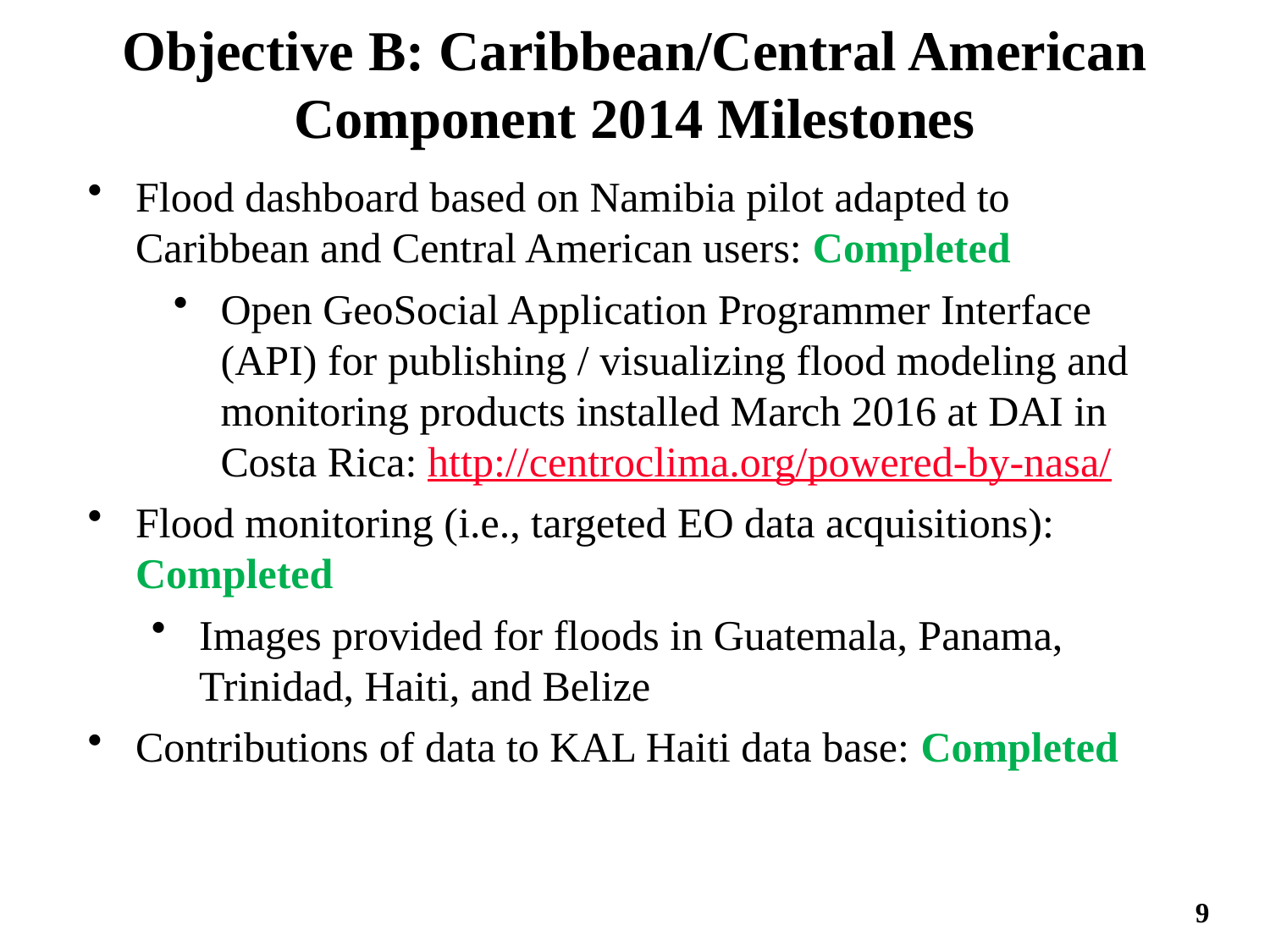

# Objective B: Caribbean/Central American Component 2014 Milestones
Flood dashboard based on Namibia pilot adapted to Caribbean and Central American users: Completed
Open GeoSocial Application Programmer Interface (API) for publishing / visualizing flood modeling and monitoring products installed March 2016 at DAI in Costa Rica: http://centroclima.org/powered-by-nasa/
Flood monitoring (i.e., targeted EO data acquisitions): Completed
Images provided for floods in Guatemala, Panama, Trinidad, Haiti, and Belize
Contributions of data to KAL Haiti data base: Completed
9